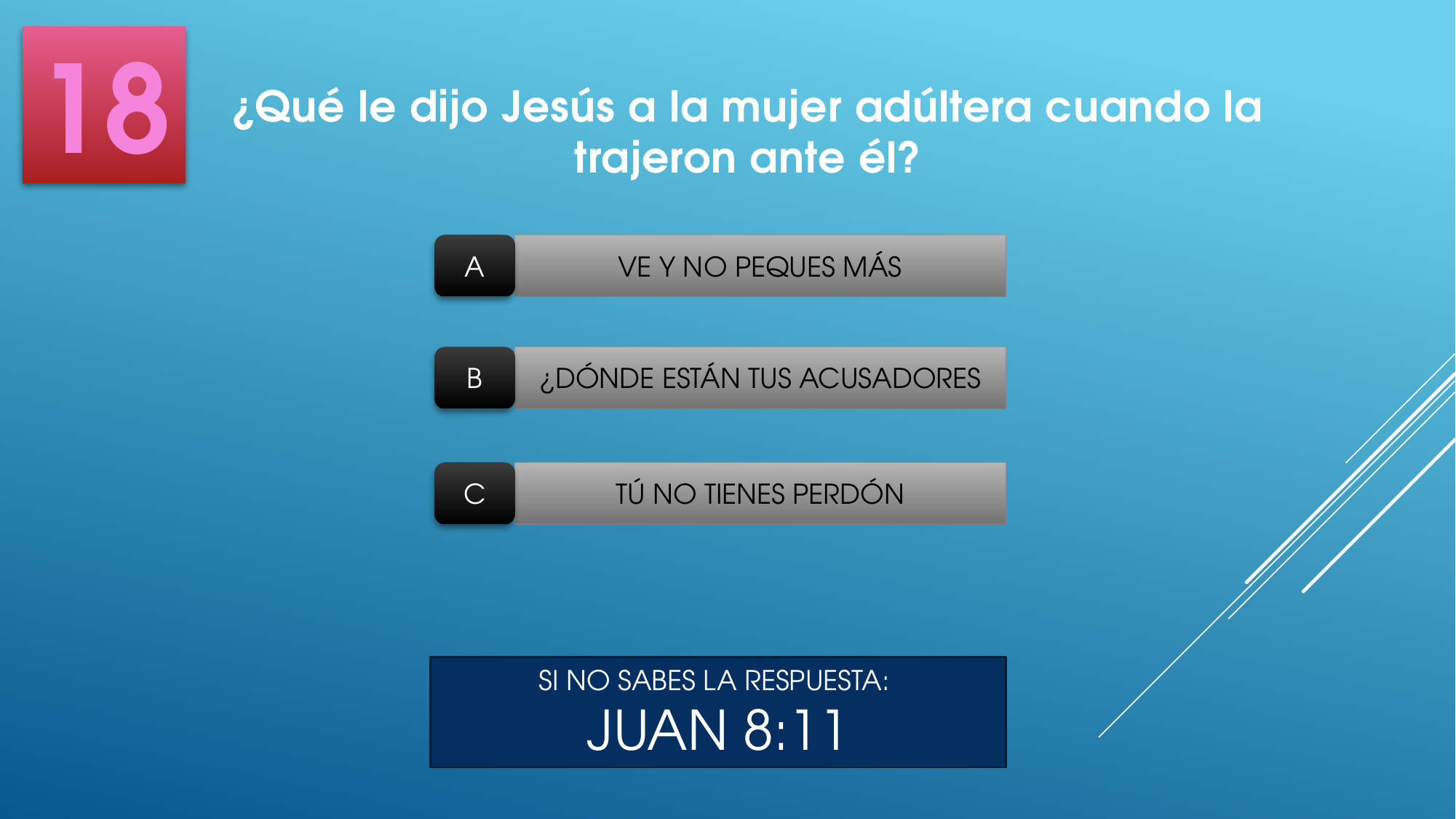

18
¿Qué le dijo Jesús a la mujer adúltera cuando la trajeron ante él?
A
VE Y NO PEQUES MÁS
B
¿DÓNDE ESTÁN TUS ACUSADORES
C
TÚ NO TIENES PERDÓN
SI NO SABES LA RESPUESTA:
JUAN 8:11